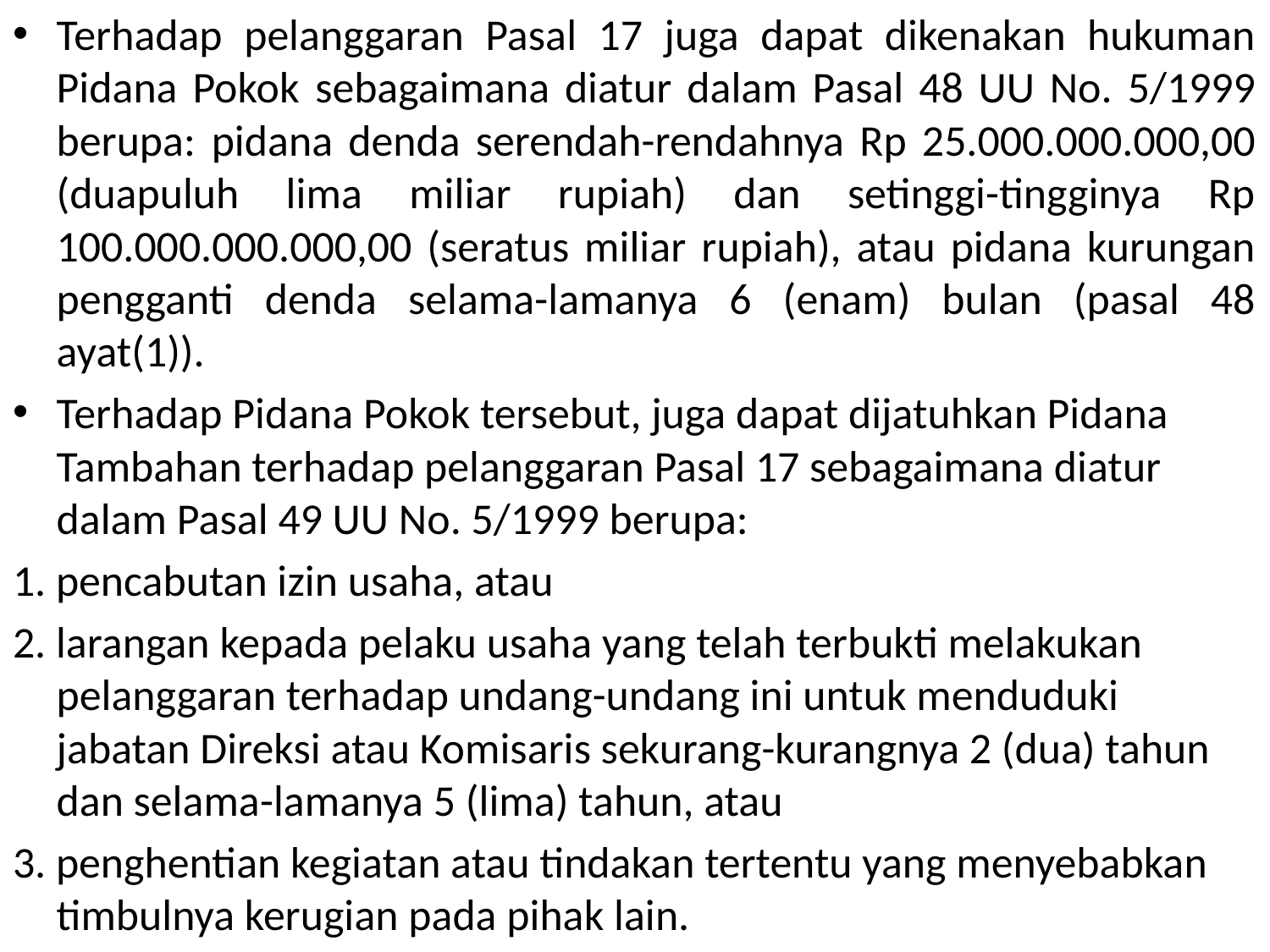

Terhadap pelanggaran Pasal 17 juga dapat dikenakan hukuman Pidana Pokok sebagaimana diatur dalam Pasal 48 UU No. 5/1999 berupa: pidana denda serendah-rendahnya Rp 25.000.000.000,00 (duapuluh lima miliar rupiah) dan setinggi-tingginya Rp 100.000.000.000,00 (seratus miliar rupiah), atau pidana kurungan pengganti denda selama-lamanya 6 (enam) bulan (pasal 48 ayat(1)).
Terhadap Pidana Pokok tersebut, juga dapat dijatuhkan Pidana Tambahan terhadap pelanggaran Pasal 17 sebagaimana diatur dalam Pasal 49 UU No. 5/1999 berupa:
1. pencabutan izin usaha, atau
2. larangan kepada pelaku usaha yang telah terbukti melakukan pelanggaran terhadap undang-undang ini untuk menduduki jabatan Direksi atau Komisaris sekurang-kurangnya 2 (dua) tahun dan selama-lamanya 5 (lima) tahun, atau
3. penghentian kegiatan atau tindakan tertentu yang menyebabkan timbulnya kerugian pada pihak lain.